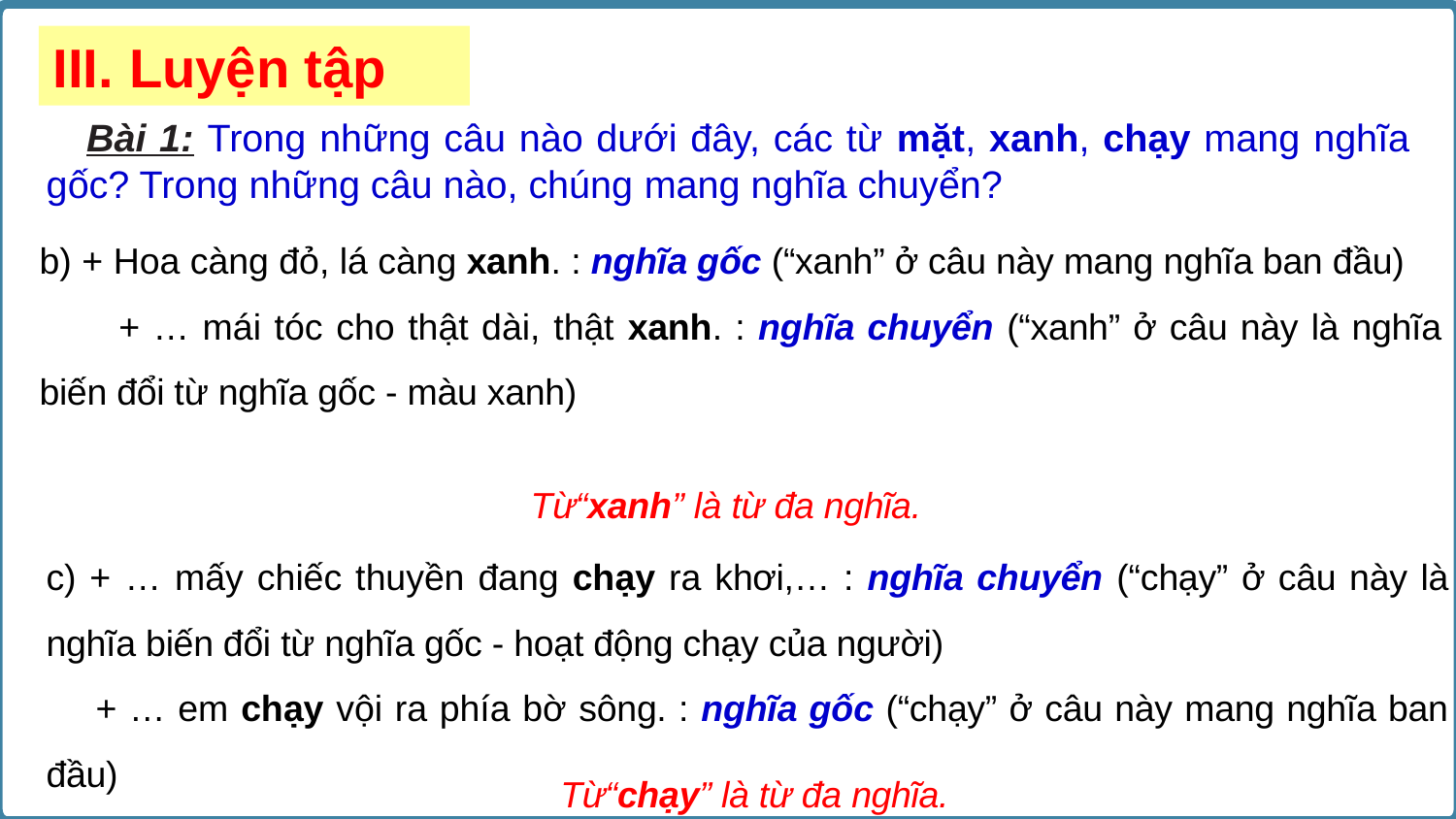

III. Luyện tập
   Bài 1: Trong những câu nào dưới đây, các từ mặt, xanh, chạy mang nghĩa gốc? Trong những câu nào, chúng mang nghĩa chuyển?

b) + Hoa càng đỏ, lá càng xanh. : nghĩa gốc (“xanh” ở câu này mang nghĩa ban đầu)
      + … mái tóc cho thật dài, thật xanh. : nghĩa chuyển (“xanh” ở câu này là nghĩa biến đổi từ nghĩa gốc - màu xanh)

Từ“xanh” là từ đa nghĩa.

c) + … mấy chiếc thuyền đang chạy ra khơi,… : nghĩa chuyển (“chạy” ở câu này là nghĩa biến đổi từ nghĩa gốc - hoạt động chạy của người)
    + … em chạy vội ra phía bờ sông. : nghĩa gốc (“chạy” ở câu này mang nghĩa ban đầu)

Từ“chạy” là từ đa nghĩa.